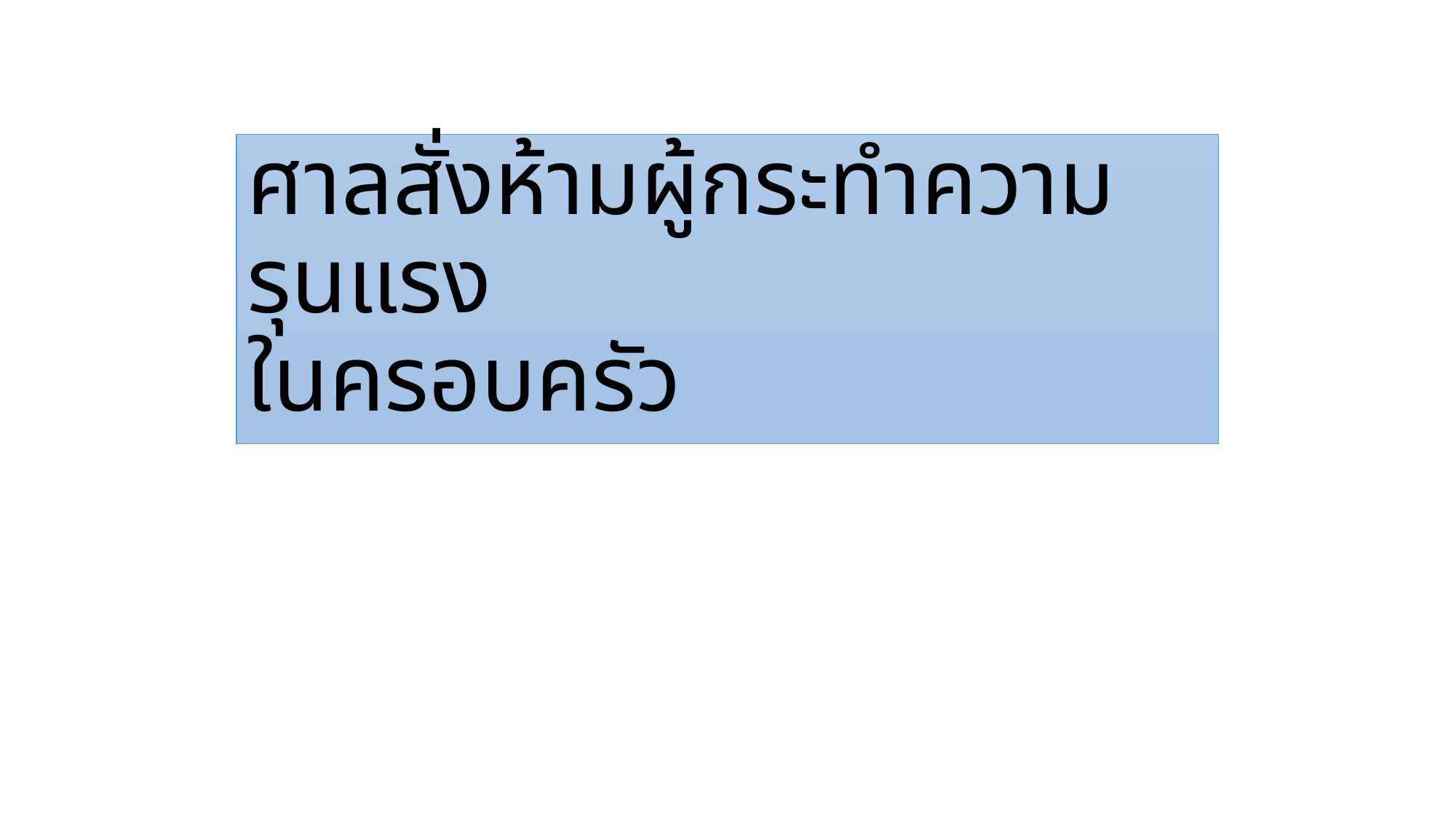

# ศาลสั่งห้ามผู้กระทำความรุนแรง ในครอบครัว